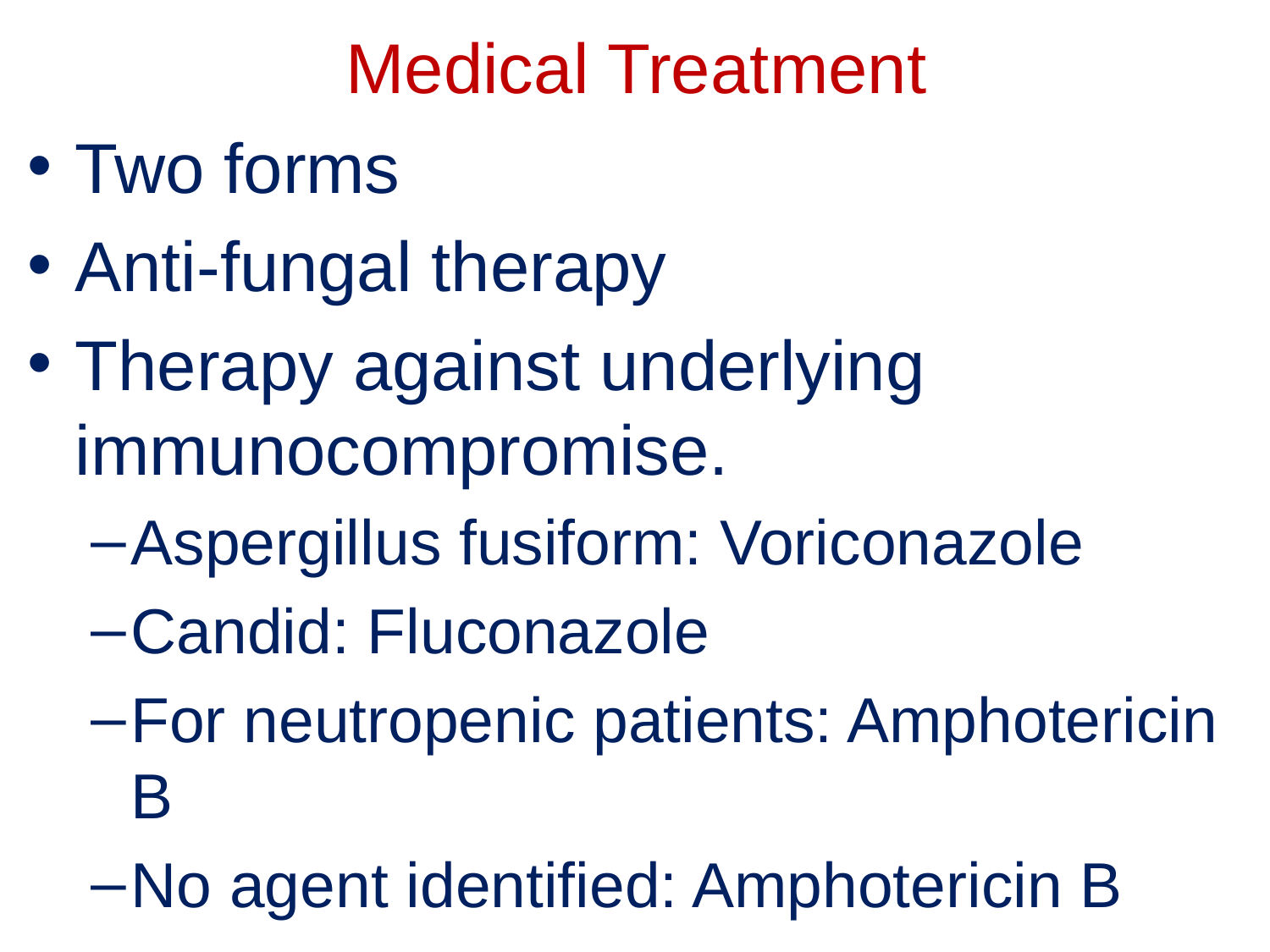

# Medical Treatment
Two forms
Anti-fungal therapy
Therapy against underlying  immunocompromise.
Aspergillus fusiform: Voriconazole
Candid: Fluconazole
For neutropenic patients: Amphotericin B
No agent identified: Amphotericin B